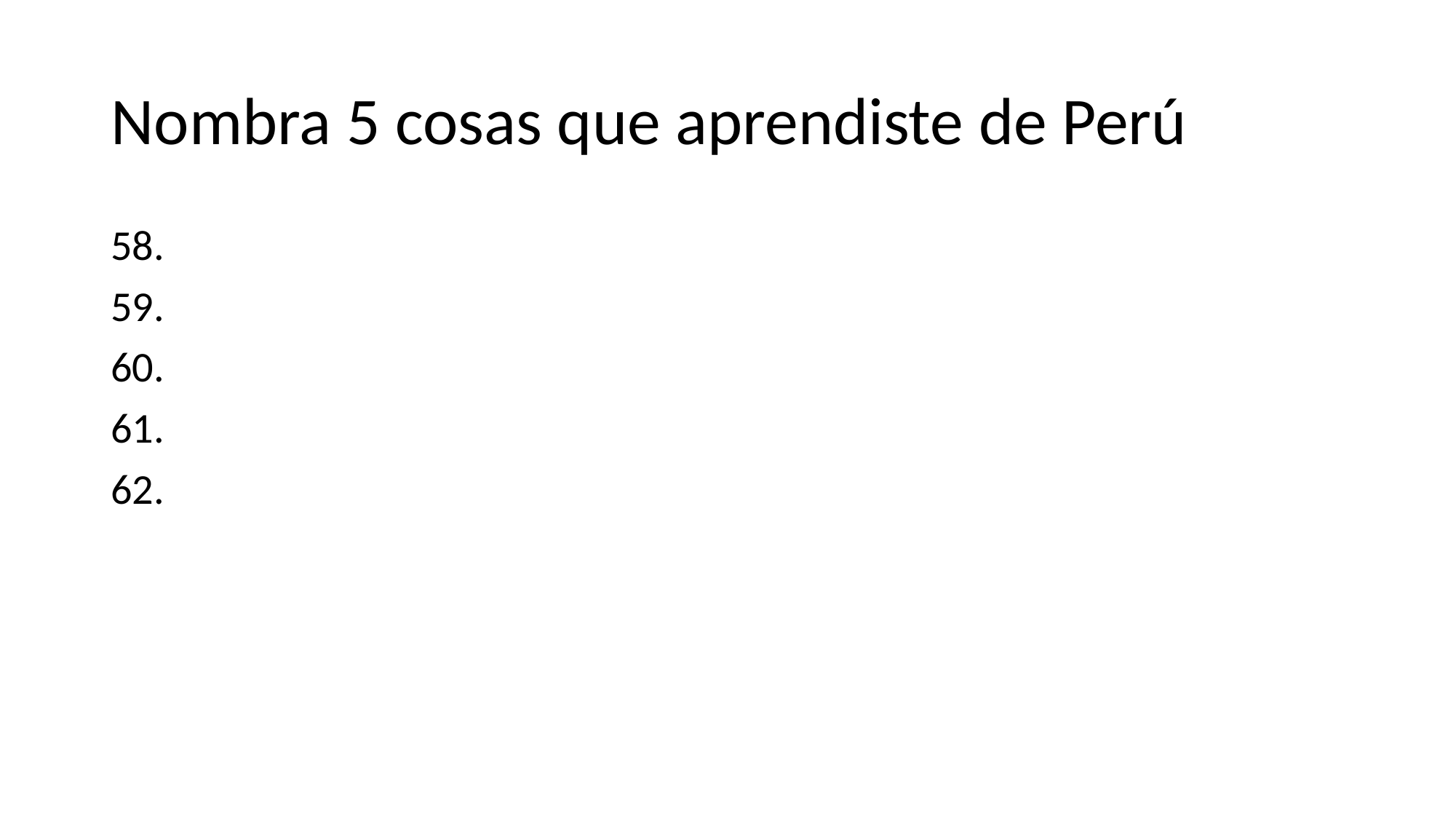

# Nombra 5 cosas que aprendiste de Perú
58.
59.
60.
61.
62.